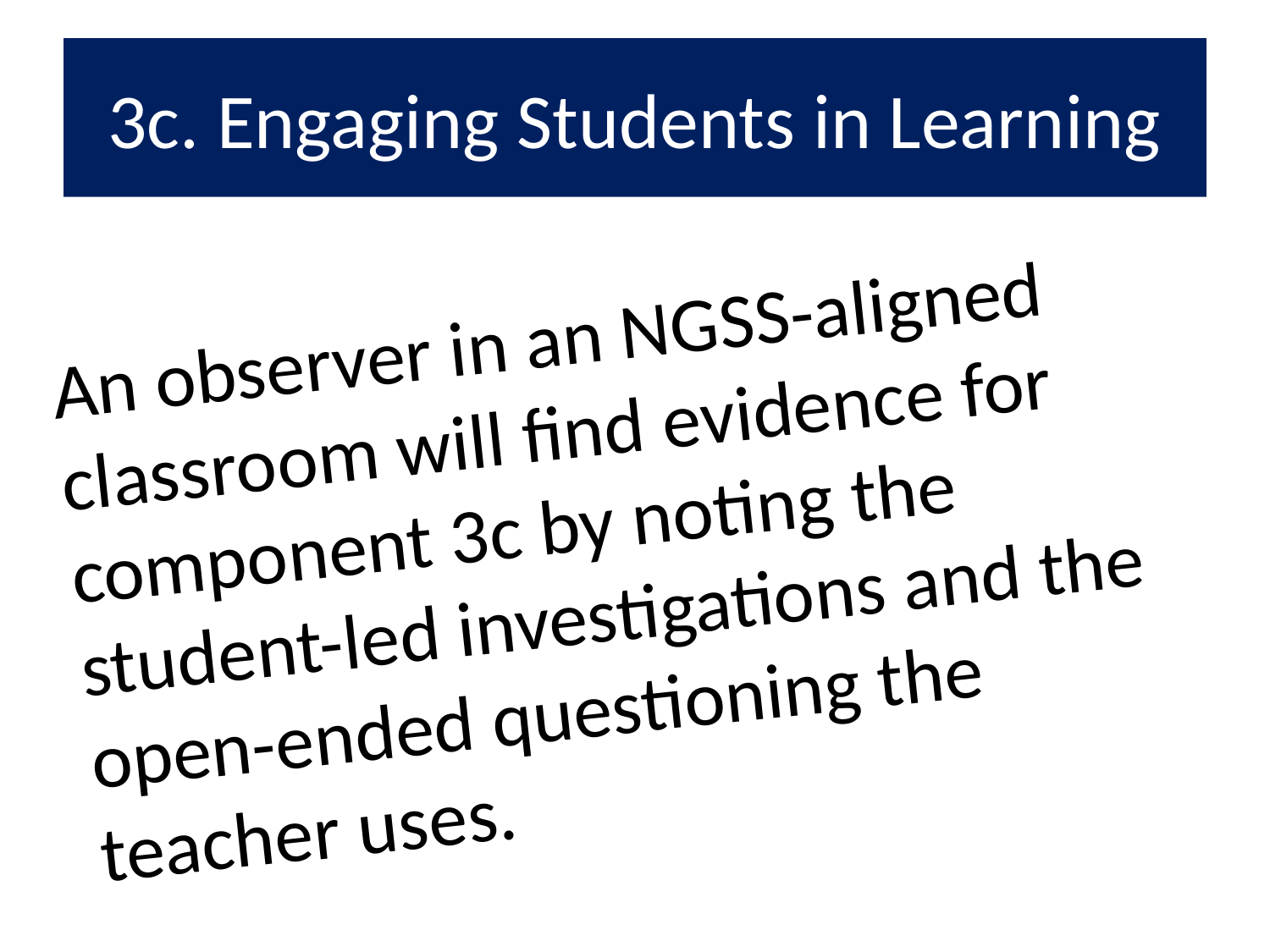

# 3c. Engaging Students in Learning
An observer in an NGSS-aligned classroom will find evidence for component 3c by noting the student-led investigations and the open-ended questioning the teacher uses.